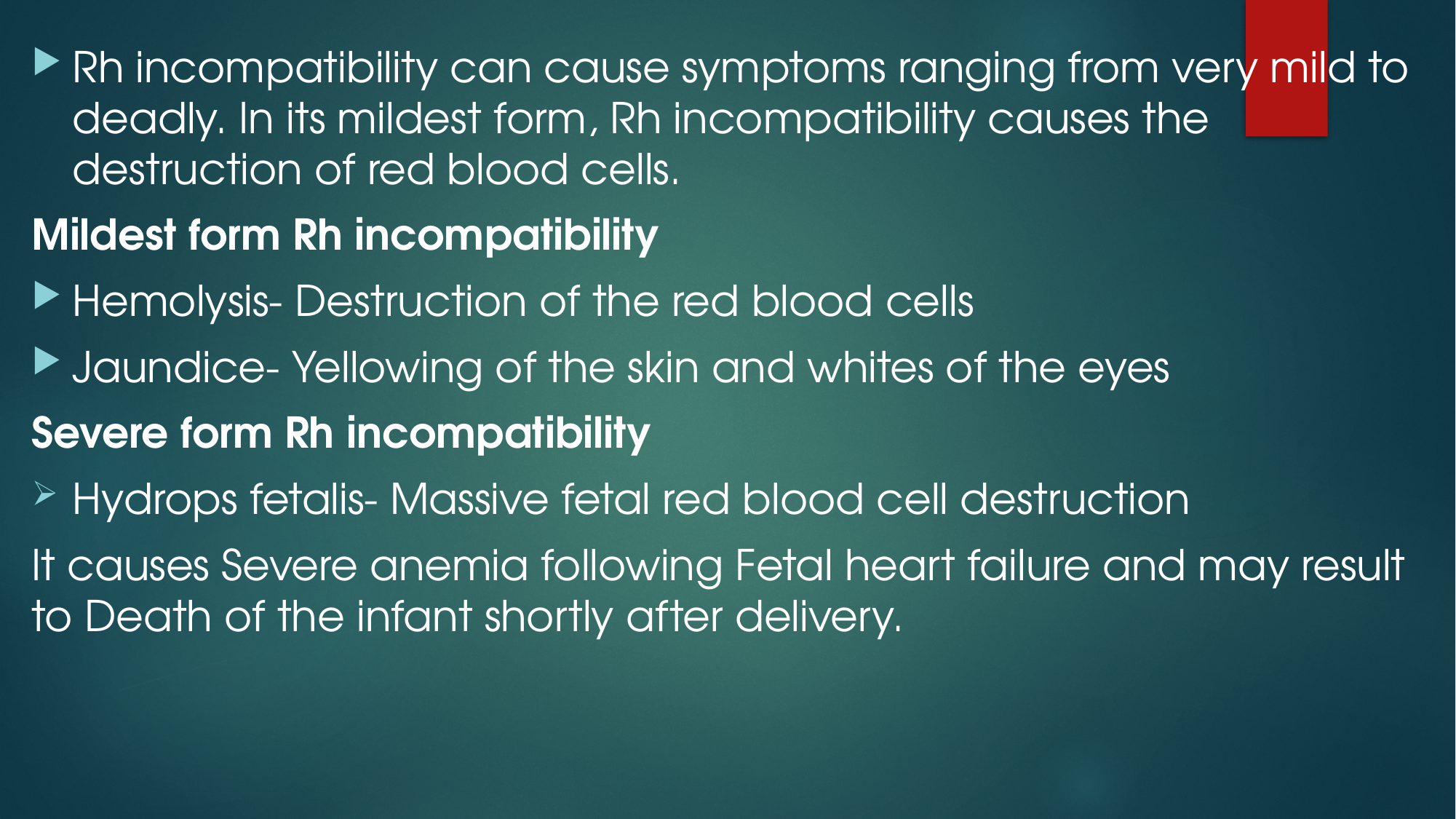

Rh incompatibility can cause symptoms ranging from very mild to deadly. In its mildest form, Rh incompatibility causes the destruction of red blood cells.
Mildest form Rh incompatibility
Hemolysis- Destruction of the red blood cells
Jaundice- Yellowing of the skin and whites of the eyes
Severe form Rh incompatibility
Hydrops fetalis- Massive fetal red blood cell destruction
It causes Severe anemia following Fetal heart failure and may result to Death of the infant shortly after delivery.